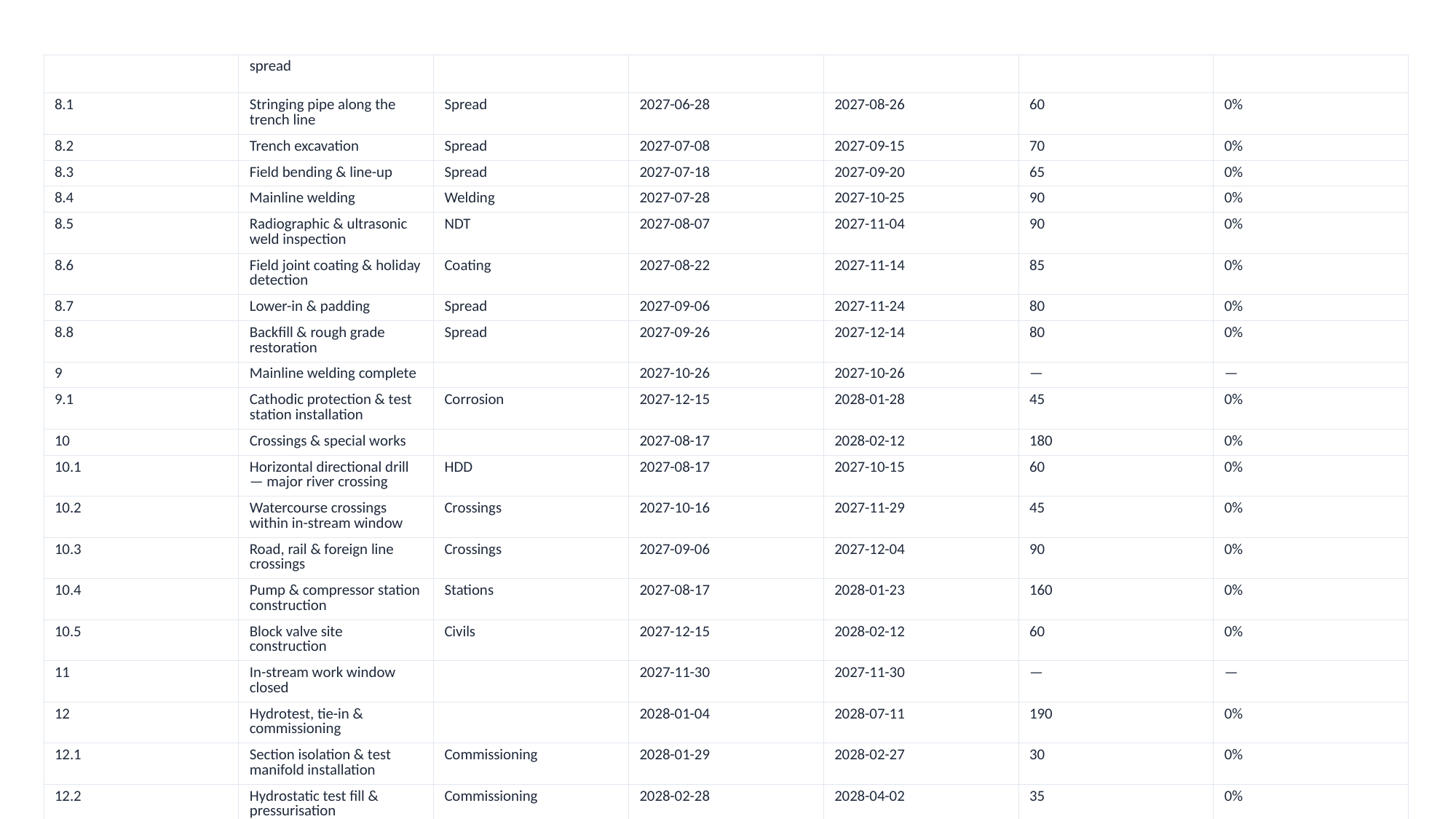

|  | spread |  |  |  |  |  |
| --- | --- | --- | --- | --- | --- | --- |
| 8.1 | Stringing pipe along the trench line | Spread | 2027-06-28 | 2027-08-26 | 60 | 0% |
| 8.2 | Trench excavation | Spread | 2027-07-08 | 2027-09-15 | 70 | 0% |
| 8.3 | Field bending & line-up | Spread | 2027-07-18 | 2027-09-20 | 65 | 0% |
| 8.4 | Mainline welding | Welding | 2027-07-28 | 2027-10-25 | 90 | 0% |
| 8.5 | Radiographic & ultrasonic weld inspection | NDT | 2027-08-07 | 2027-11-04 | 90 | 0% |
| 8.6 | Field joint coating & holiday detection | Coating | 2027-08-22 | 2027-11-14 | 85 | 0% |
| 8.7 | Lower-in & padding | Spread | 2027-09-06 | 2027-11-24 | 80 | 0% |
| 8.8 | Backfill & rough grade restoration | Spread | 2027-09-26 | 2027-12-14 | 80 | 0% |
| 9 | Mainline welding complete |  | 2027-10-26 | 2027-10-26 | — | — |
| 9.1 | Cathodic protection & test station installation | Corrosion | 2027-12-15 | 2028-01-28 | 45 | 0% |
| 10 | Crossings & special works |  | 2027-08-17 | 2028-02-12 | 180 | 0% |
| 10.1 | Horizontal directional drill — major river crossing | HDD | 2027-08-17 | 2027-10-15 | 60 | 0% |
| 10.2 | Watercourse crossings within in-stream window | Crossings | 2027-10-16 | 2027-11-29 | 45 | 0% |
| 10.3 | Road, rail & foreign line crossings | Crossings | 2027-09-06 | 2027-12-04 | 90 | 0% |
| 10.4 | Pump & compressor station construction | Stations | 2027-08-17 | 2028-01-23 | 160 | 0% |
| 10.5 | Block valve site construction | Civils | 2027-12-15 | 2028-02-12 | 60 | 0% |
| 11 | In-stream work window closed |  | 2027-11-30 | 2027-11-30 | — | — |
| 12 | Hydrotest, tie-in & commissioning |  | 2028-01-04 | 2028-07-11 | 190 | 0% |
| 12.1 | Section isolation & test manifold installation | Commissioning | 2028-01-29 | 2028-02-27 | 30 | 0% |
| 12.2 | Hydrostatic test fill & pressurisation | Commissioning | 2028-02-28 | 2028-04-02 | 35 | 0% |
| 12.3 | Test hold, leak assessment & repairs | Commissioning | 2028-04-03 | 2028-04-27 | 25 | 0% |